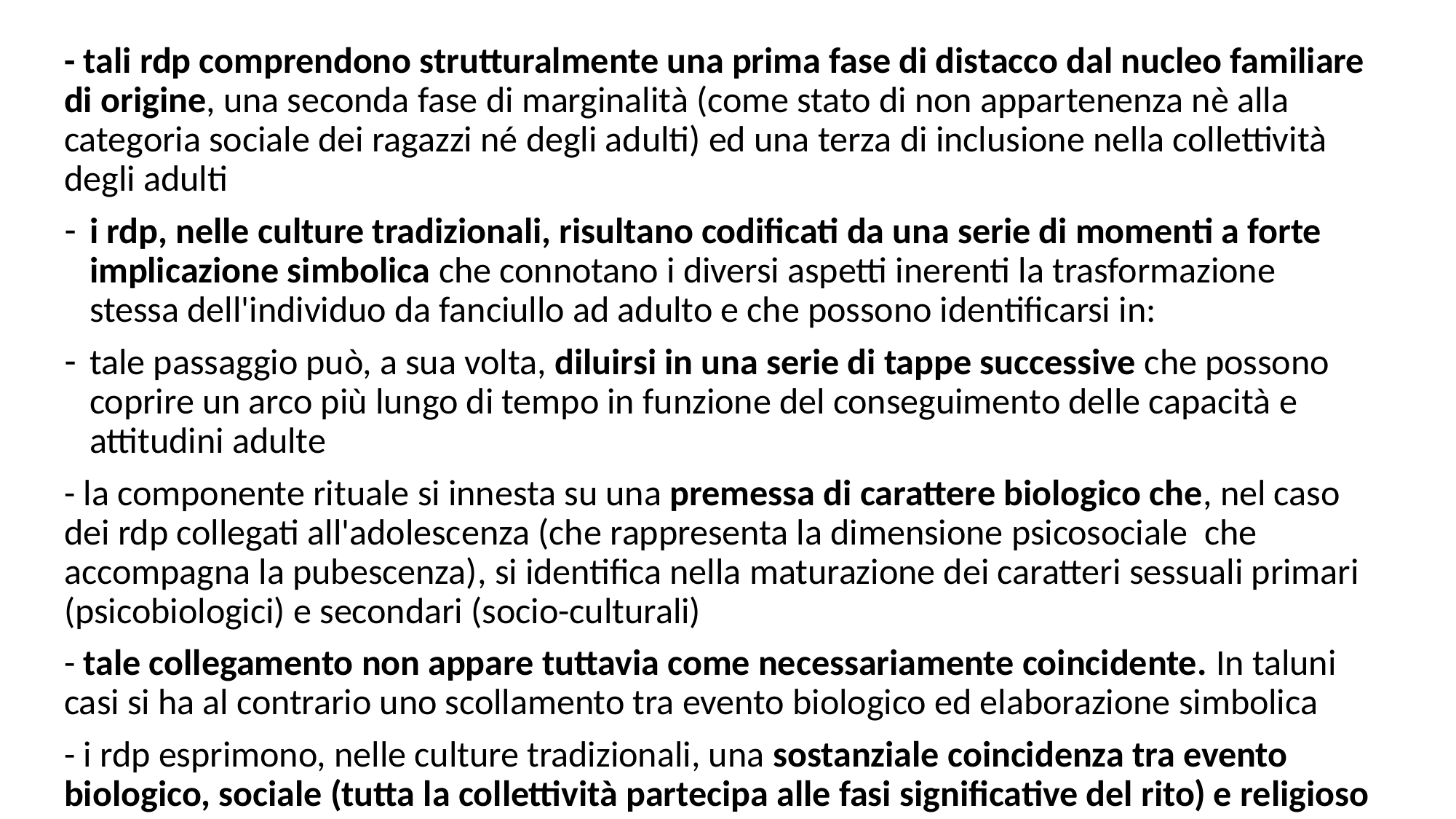

- tali rdp comprendono strutturalmente una prima fase di distacco dal nucleo familiare di origine, una seconda fase di marginalità (come stato di non appartenenza nè alla categoria sociale dei ragazzi né degli adulti) ed una terza di inclusione nella collettività degli adulti
i rdp, nelle culture tradizionali, risultano codificati da una serie di momenti a forte implicazione simbolica che connotano i diversi aspetti inerenti la trasformazione stessa dell'individuo da fanciullo ad adulto e che possono identificarsi in:
tale passaggio può, a sua volta, diluirsi in una serie di tappe successive che possono coprire un arco più lungo di tempo in funzione del conseguimento delle capacità e attitudini adulte
- la componente rituale si innesta su una premessa di carattere biologico che, nel caso   dei rdp collegati all'adolescenza (che rappresenta la dimensione psicosociale  che accompagna la pubescenza), si identifica nella maturazione dei caratteri sessuali primari (psicobiologici) e secondari (socio-culturali)
- tale collegamento non appare tuttavia come necessariamente coincidente. In taluni casi si ha al contrario uno scollamento tra evento biologico ed elaborazione simbolica
- i rdp esprimono, nelle culture tradizionali, una sostanziale coincidenza tra evento biologico, sociale (tutta la collettività partecipa alle fasi significative del rito) e religioso